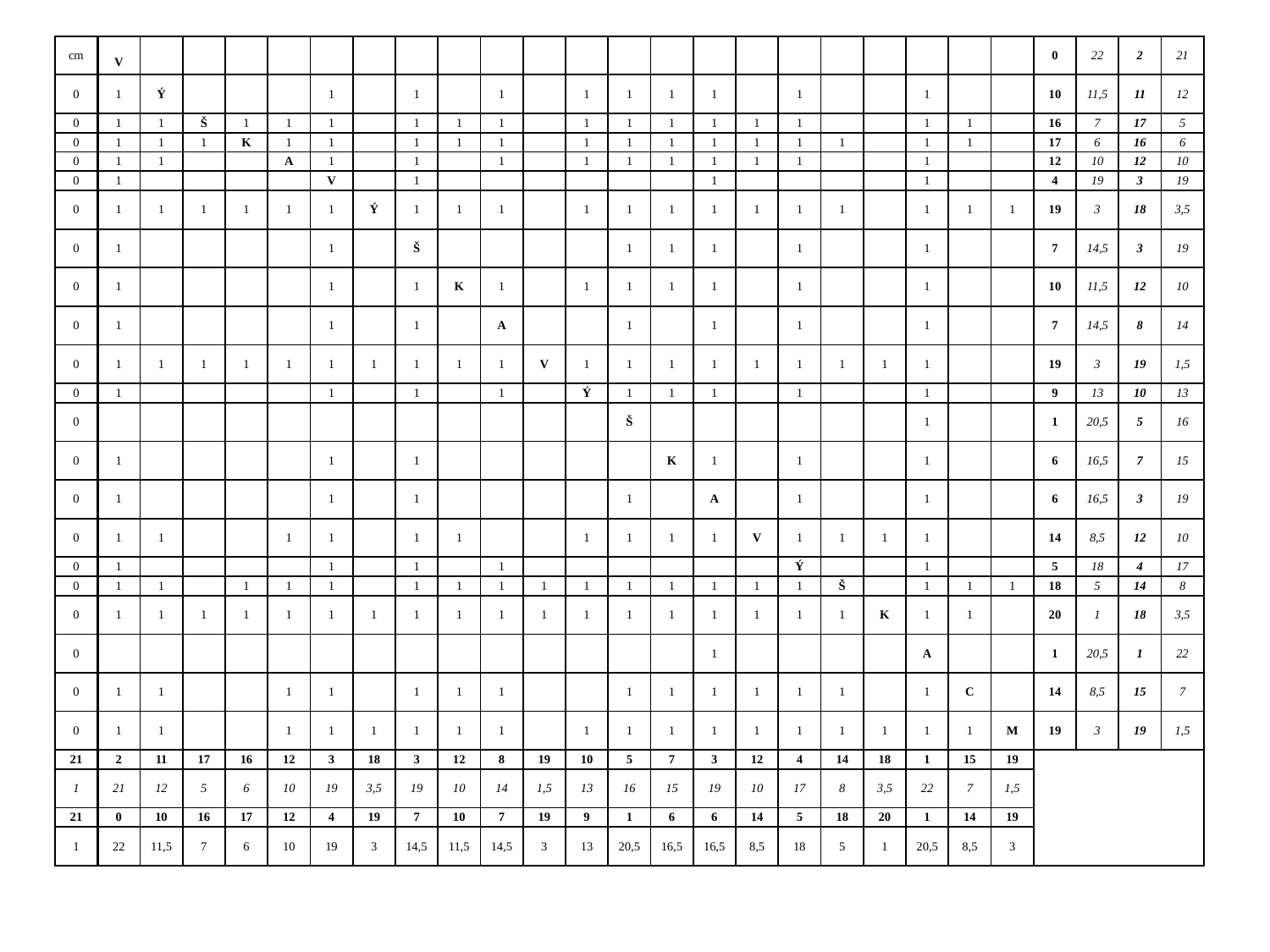

| cm | V |  |  |  |  |  |  |  |  |  |  |  |  |  |  |  |  |  |  |  |  |  | 0 | 22 | 2 | 21 |
| --- | --- | --- | --- | --- | --- | --- | --- | --- | --- | --- | --- | --- | --- | --- | --- | --- | --- | --- | --- | --- | --- | --- | --- | --- | --- | --- |
| 0 | 1 | Ý |  |  |  | 1 |  | 1 |  | 1 |  | 1 | 1 | 1 | 1 |  | 1 |  |  | 1 |  |  | 10 | 11,5 | 11 | 12 |
| 0 | 1 | 1 | Š | 1 | 1 | 1 |  | 1 | 1 | 1 |  | 1 | 1 | 1 | 1 | 1 | 1 |  |  | 1 | 1 |  | 16 | 7 | 17 | 5 |
| 0 | 1 | 1 | 1 | K | 1 | 1 |  | 1 | 1 | 1 |  | 1 | 1 | 1 | 1 | 1 | 1 | 1 |  | 1 | 1 |  | 17 | 6 | 16 | 6 |
| 0 | 1 | 1 |  |  | A | 1 |  | 1 |  | 1 |  | 1 | 1 | 1 | 1 | 1 | 1 |  |  | 1 |  |  | 12 | 10 | 12 | 10 |
| 0 | 1 |  |  |  |  | V |  | 1 |  |  |  |  |  |  | 1 |  |  |  |  | 1 |  |  | 4 | 19 | 3 | 19 |
| 0 | 1 | 1 | 1 | 1 | 1 | 1 | Ý | 1 | 1 | 1 |  | 1 | 1 | 1 | 1 | 1 | 1 | 1 |  | 1 | 1 | 1 | 19 | 3 | 18 | 3,5 |
| 0 | 1 |  |  |  |  | 1 |  | Š |  |  |  |  | 1 | 1 | 1 |  | 1 |  |  | 1 |  |  | 7 | 14,5 | 3 | 19 |
| 0 | 1 |  |  |  |  | 1 |  | 1 | K | 1 |  | 1 | 1 | 1 | 1 |  | 1 |  |  | 1 |  |  | 10 | 11,5 | 12 | 10 |
| 0 | 1 |  |  |  |  | 1 |  | 1 |  | A |  |  | 1 |  | 1 |  | 1 |  |  | 1 |  |  | 7 | 14,5 | 8 | 14 |
| 0 | 1 | 1 | 1 | 1 | 1 | 1 | 1 | 1 | 1 | 1 | V | 1 | 1 | 1 | 1 | 1 | 1 | 1 | 1 | 1 |  |  | 19 | 3 | 19 | 1,5 |
| 0 | 1 |  |  |  |  | 1 |  | 1 |  | 1 |  | Ý | 1 | 1 | 1 |  | 1 |  |  | 1 |  |  | 9 | 13 | 10 | 13 |
| 0 |  |  |  |  |  |  |  |  |  |  |  |  | Š |  |  |  |  |  |  | 1 |  |  | 1 | 20,5 | 5 | 16 |
| 0 | 1 |  |  |  |  | 1 |  | 1 |  |  |  |  |  | K | 1 |  | 1 |  |  | 1 |  |  | 6 | 16,5 | 7 | 15 |
| 0 | 1 |  |  |  |  | 1 |  | 1 |  |  |  |  | 1 |  | A |  | 1 |  |  | 1 |  |  | 6 | 16,5 | 3 | 19 |
| 0 | 1 | 1 |  |  | 1 | 1 |  | 1 | 1 |  |  | 1 | 1 | 1 | 1 | V | 1 | 1 | 1 | 1 |  |  | 14 | 8,5 | 12 | 10 |
| 0 | 1 |  |  |  |  | 1 |  | 1 |  | 1 |  |  |  |  |  |  | Ý |  |  | 1 |  |  | 5 | 18 | 4 | 17 |
| 0 | 1 | 1 |  | 1 | 1 | 1 |  | 1 | 1 | 1 | 1 | 1 | 1 | 1 | 1 | 1 | 1 | Š |  | 1 | 1 | 1 | 18 | 5 | 14 | 8 |
| 0 | 1 | 1 | 1 | 1 | 1 | 1 | 1 | 1 | 1 | 1 | 1 | 1 | 1 | 1 | 1 | 1 | 1 | 1 | K | 1 | 1 |  | 20 | 1 | 18 | 3,5 |
| 0 |  |  |  |  |  |  |  |  |  |  |  |  |  |  | 1 |  |  |  |  | A |  |  | 1 | 20,5 | 1 | 22 |
| 0 | 1 | 1 |  |  | 1 | 1 |  | 1 | 1 | 1 |  |  | 1 | 1 | 1 | 1 | 1 | 1 |  | 1 | C |  | 14 | 8,5 | 15 | 7 |
| 0 | 1 | 1 |  |  | 1 | 1 | 1 | 1 | 1 | 1 |  | 1 | 1 | 1 | 1 | 1 | 1 | 1 | 1 | 1 | 1 | M | 19 | 3 | 19 | 1,5 |
| 21 | 2 | 11 | 17 | 16 | 12 | 3 | 18 | 3 | 12 | 8 | 19 | 10 | 5 | 7 | 3 | 12 | 4 | 14 | 18 | 1 | 15 | 19 |  |  |  |  |
| 1 | 21 | 12 | 5 | 6 | 10 | 19 | 3,5 | 19 | 10 | 14 | 1,5 | 13 | 16 | 15 | 19 | 10 | 17 | 8 | 3,5 | 22 | 7 | 1,5 |  |  |  |  |
| 21 | 0 | 10 | 16 | 17 | 12 | 4 | 19 | 7 | 10 | 7 | 19 | 9 | 1 | 6 | 6 | 14 | 5 | 18 | 20 | 1 | 14 | 19 |  |  |  |  |
| 1 | 22 | 11,5 | 7 | 6 | 10 | 19 | 3 | 14,5 | 11,5 | 14,5 | 3 | 13 | 20,5 | 16,5 | 16,5 | 8,5 | 18 | 5 | 1 | 20,5 | 8,5 | 3 |  |  |  |  |
#